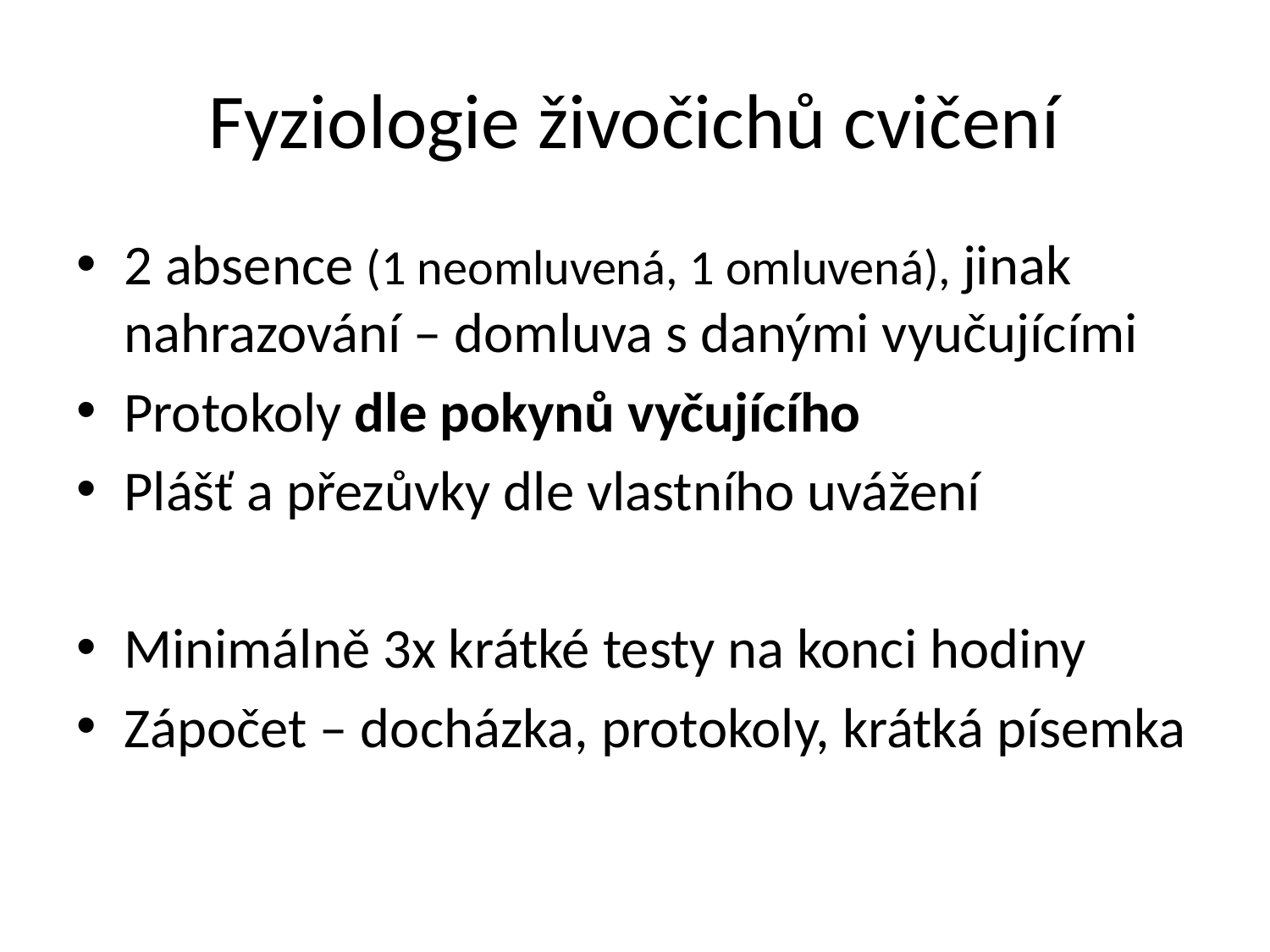

# Fyziologie živočichů cvičení
2 absence (1 neomluvená, 1 omluvená), jinak nahrazování – domluva s danými vyučujícími
Protokoly dle pokynů vyčujícího
Plášť a přezůvky dle vlastního uvážení

Minimálně 3x krátké testy na konci hodiny
Zápočet – docházka, protokoly, krátká písemka